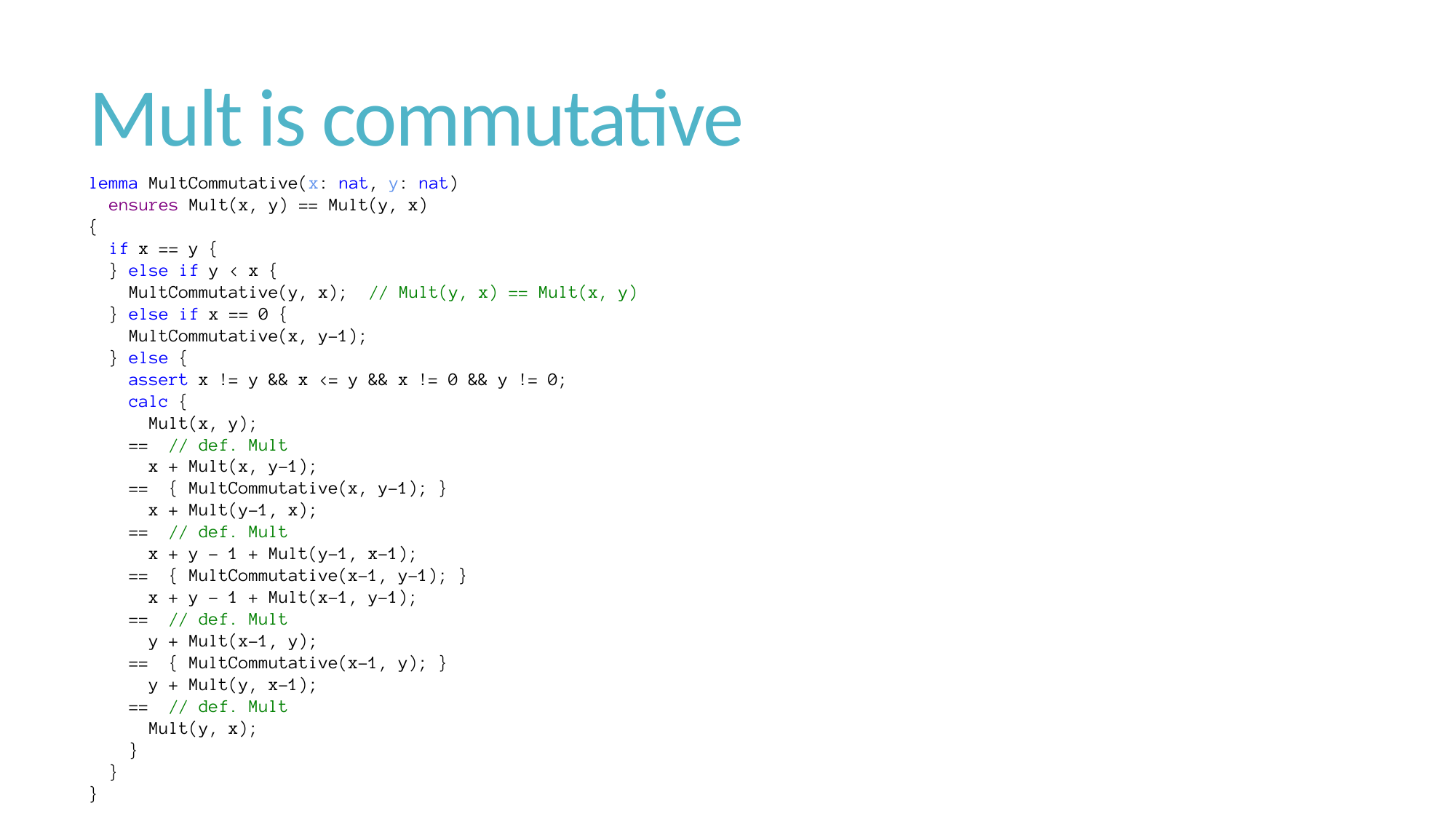

# Mult is commutative
lemma MultCommutative(x: nat, y: nat)
  ensures Mult(x, y) == Mult(y, x)
{
  if x == y {
  } else if y < x {
    MultCommutative(y, x);  // Mult(y, x) == Mult(x, y)
  } else if x == 0 {
    MultCommutative(x, y-1);
  } else {
    assert x != y && x <= y && x != 0 && y != 0;
    calc {
      Mult(x, y);
    ==  // def. Mult
      x + Mult(x, y-1);
    ==  { MultCommutative(x, y-1); }
      x + Mult(y-1, x);
    ==  // def. Mult
      x + y - 1 + Mult(y-1, x-1);
    ==  { MultCommutative(x-1, y-1); }
      x + y - 1 + Mult(x-1, y-1);
    ==  // def. Mult
      y + Mult(x-1, y);
    ==  { MultCommutative(x-1, y); }
      y + Mult(y, x-1);
    ==  // def. Mult
      Mult(y, x);
    }
  }
}